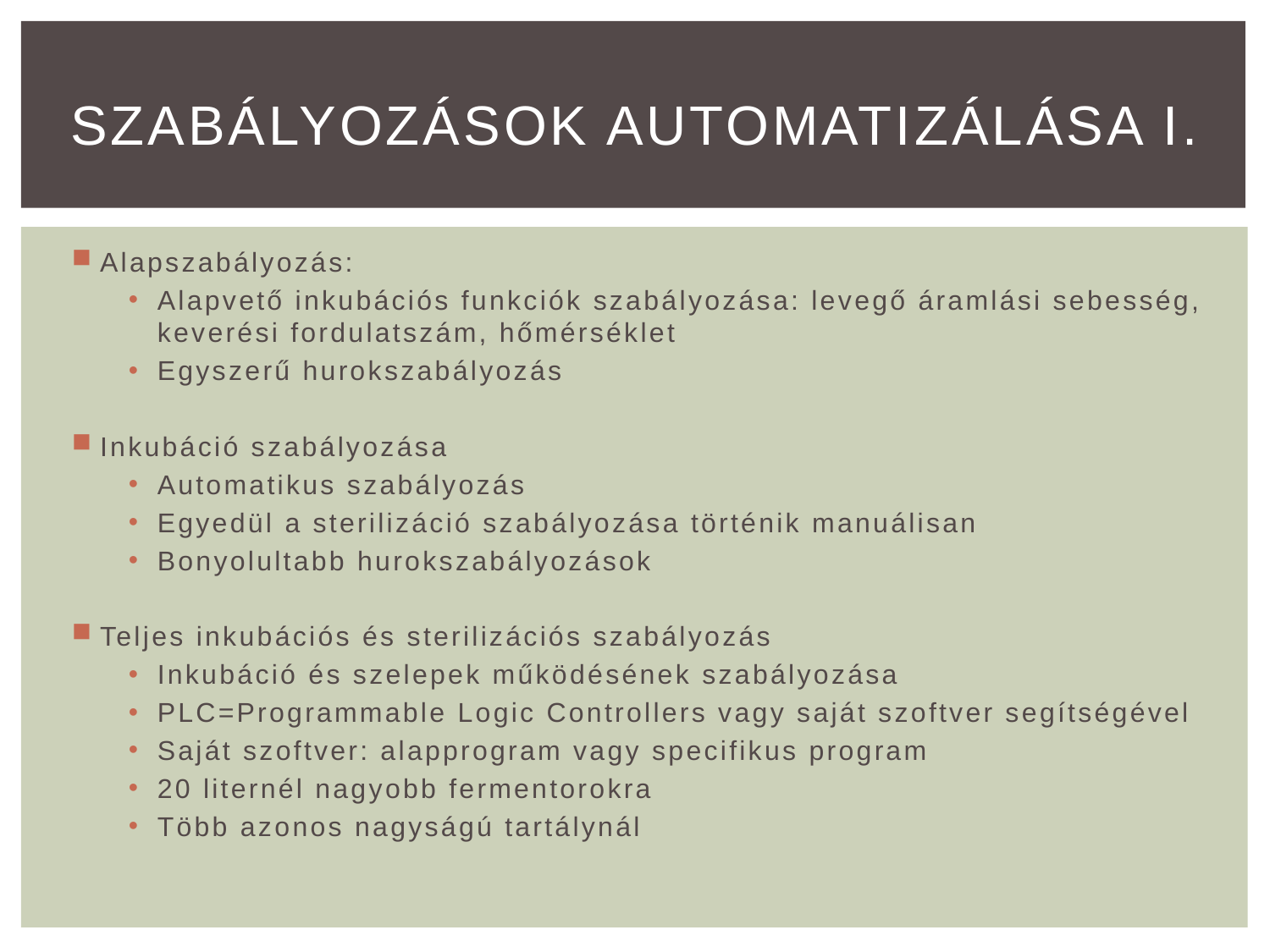

# Szabályozások automatizálása I.
Alapszabályozás:
Alapvető inkubációs funkciók szabályozása: levegő áramlási sebesség, keverési fordulatszám, hőmérséklet
Egyszerű hurokszabályozás

Inkubáció szabályozása
Automatikus szabályozás
Egyedül a sterilizáció szabályozása történik manuálisan
Bonyolultabb hurokszabályozások

Teljes inkubációs és sterilizációs szabályozás
Inkubáció és szelepek működésének szabályozása
PLC=Programmable Logic Controllers vagy saját szoftver segítségével
Saját szoftver: alapprogram vagy specifikus program
20 liternél nagyobb fermentorokra
Több azonos nagyságú tartálynál